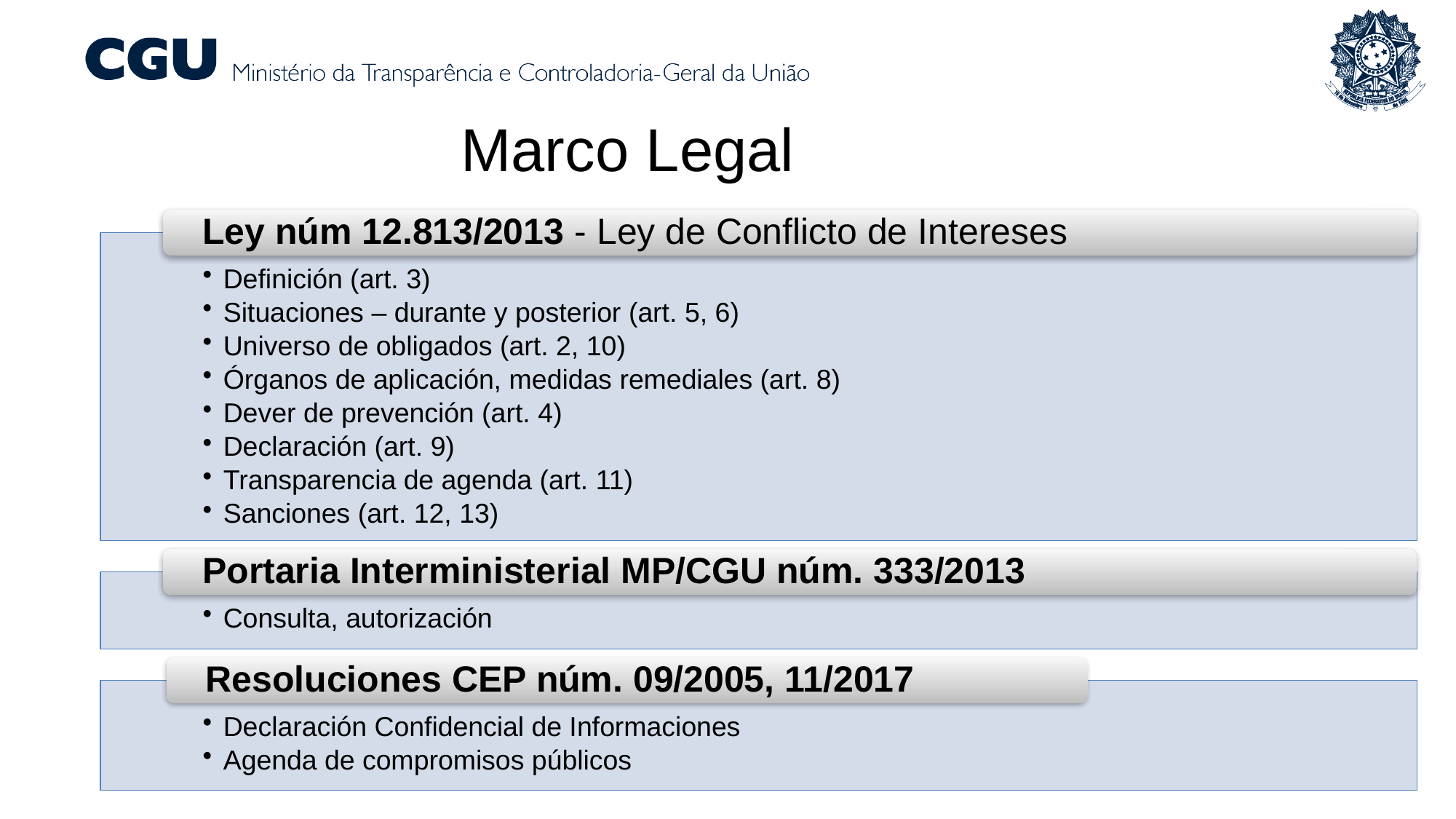

Marco Legal
Definición (art. 3)
Situaciones – durante y posterior (art. 5, 6)
Universo de obligados (art. 2, 10)
Órganos de aplicación, medidas remediales (art. 8)
Dever de prevención (art. 4)
Declaración (art. 9)
Transparencia de agenda (art. 11)
Sanciones (art. 12, 13)
Ley núm 12.813/2013 - Ley de Conflicto de Intereses
Consulta, autorización
Portaria Interministerial MP/CGU núm. 333/2013
Declaración Confidencial de Informaciones
Agenda de compromisos públicos
Resoluciones CEP núm. 09/2005, 11/2017